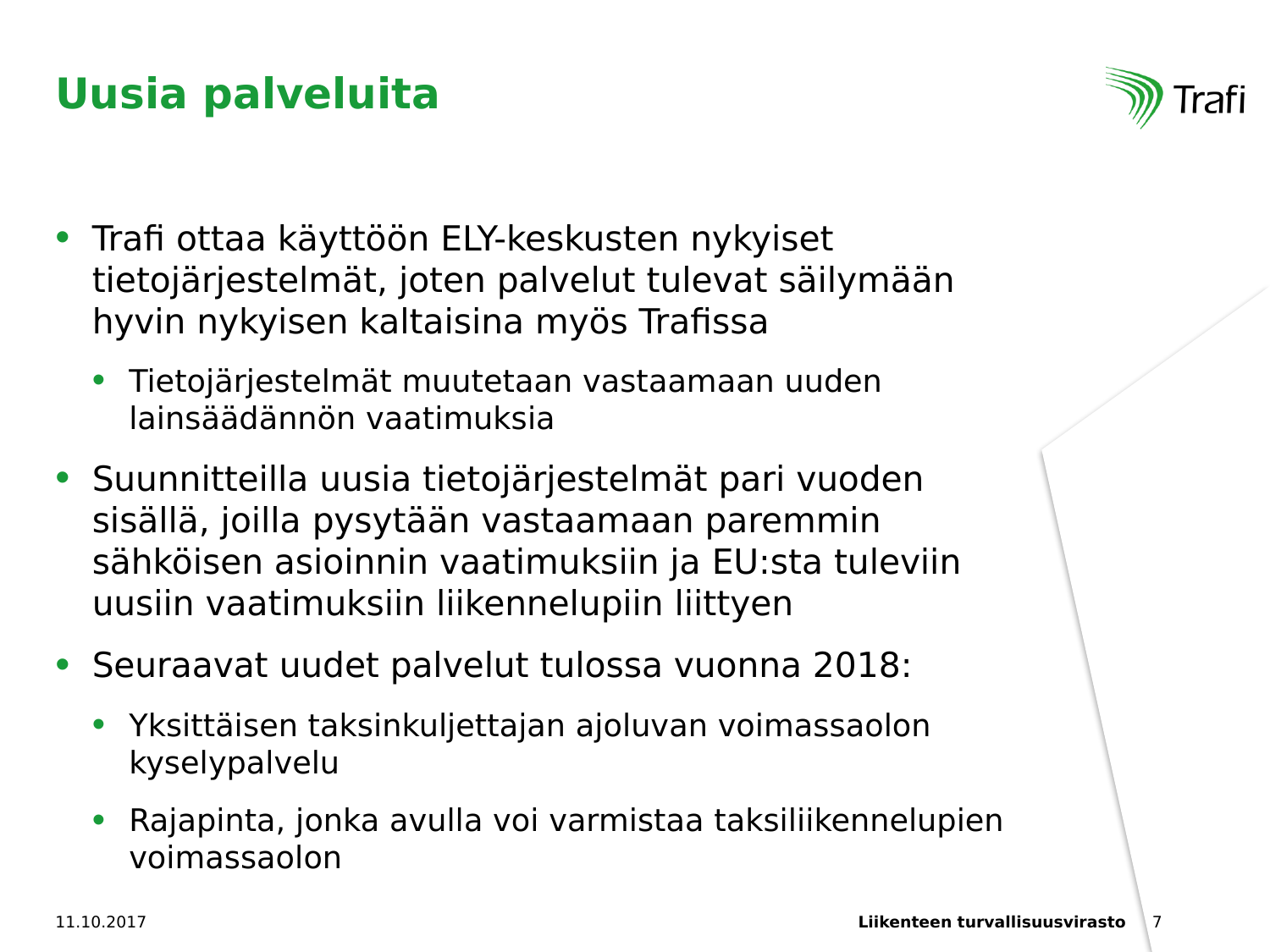

# Uusia palveluita
Trafi ottaa käyttöön ELY-keskusten nykyiset tietojärjestelmät, joten palvelut tulevat säilymään hyvin nykyisen kaltaisina myös Trafissa
Tietojärjestelmät muutetaan vastaamaan uuden lainsäädännön vaatimuksia
Suunnitteilla uusia tietojärjestelmät pari vuoden sisällä, joilla pysytään vastaamaan paremmin sähköisen asioinnin vaatimuksiin ja EU:sta tuleviin uusiin vaatimuksiin liikennelupiin liittyen
Seuraavat uudet palvelut tulossa vuonna 2018:
Yksittäisen taksinkuljettajan ajoluvan voimassaolon kyselypalvelu
Rajapinta, jonka avulla voi varmistaa taksiliikennelupien voimassaolon

11.10.2017

7